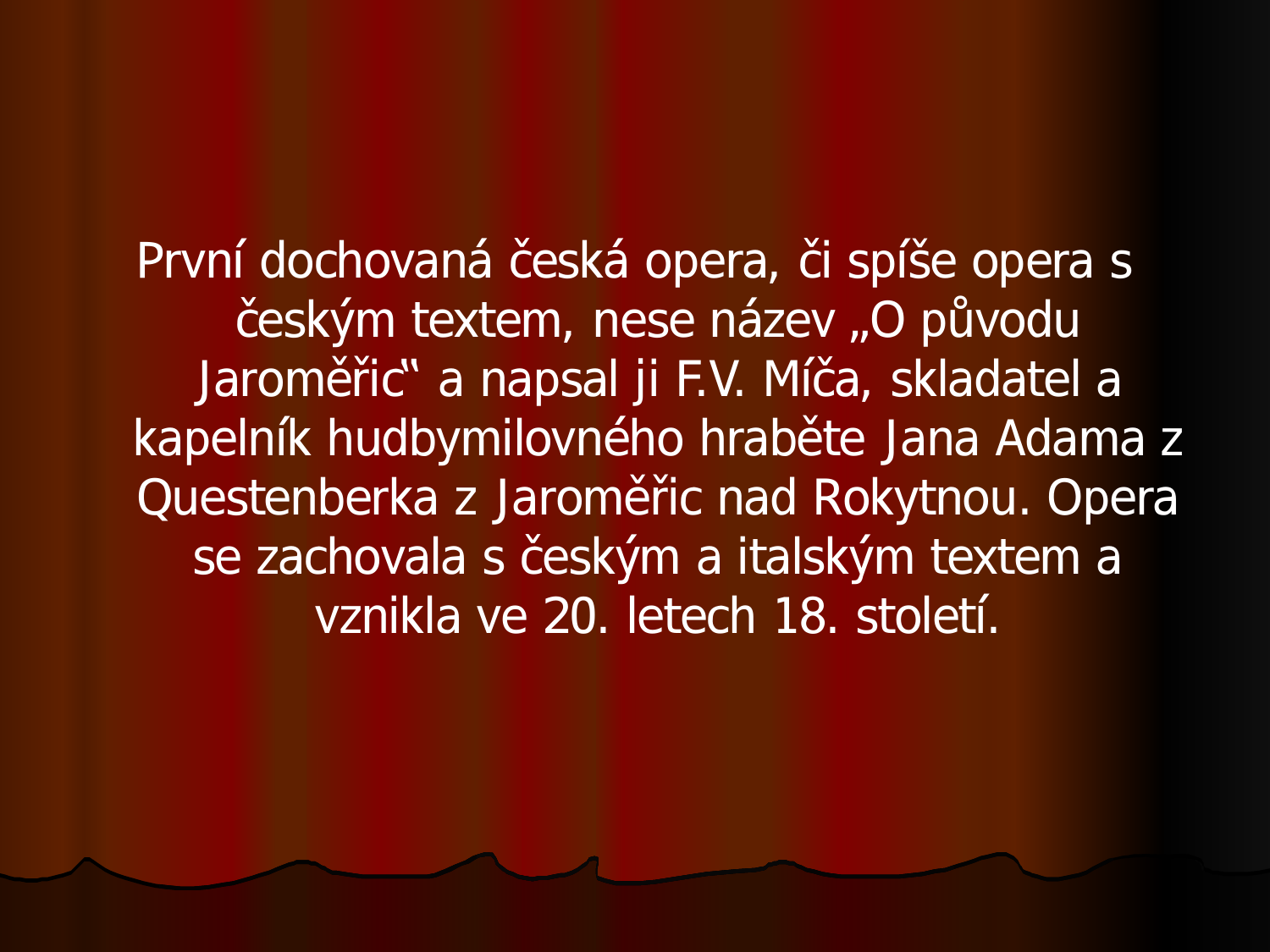

První dochovaná česká opera, či spíše opera s českým textem, nese název „O původu Jaroměřic“ a napsal ji F.V. Míča, skladatel a kapelník hudbymilovného hraběte Jana Adama z Questenberka z Jaroměřic nad Rokytnou. Opera se zachovala s českým a italským textem a vznikla ve 20. letech 18. století.